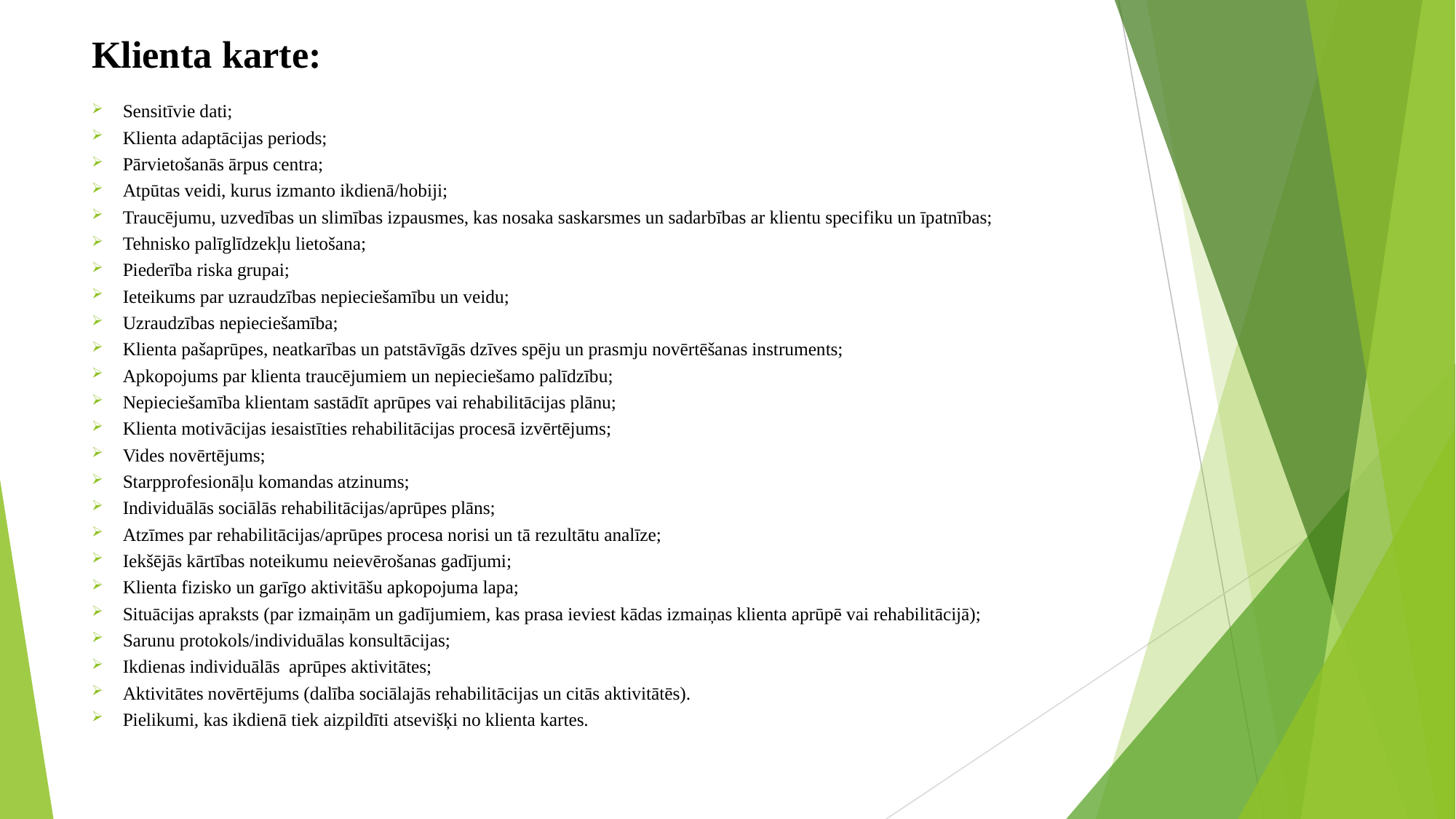

# Klienta karte:
Sensitīvie dati;
Klienta adaptācijas periods;
Pārvietošanās ārpus centra;
Atpūtas veidi, kurus izmanto ikdienā/hobiji;
Traucējumu, uzvedības un slimības izpausmes, kas nosaka saskarsmes un sadarbības ar klientu specifiku un īpatnības;
Tehnisko palīglīdzekļu lietošana;
Piederība riska grupai;
Ieteikums par uzraudzības nepieciešamību un veidu;
Uzraudzības nepieciešamība;
Klienta pašaprūpes, neatkarības un patstāvīgās dzīves spēju un prasmju novērtēšanas instruments;
Apkopojums par klienta traucējumiem un nepieciešamo palīdzību;
Nepieciešamība klientam sastādīt aprūpes vai rehabilitācijas plānu;
Klienta motivācijas iesaistīties rehabilitācijas procesā izvērtējums;
Vides novērtējums;
Starpprofesionāļu komandas atzinums;
Individuālās sociālās rehabilitācijas/aprūpes plāns;
Atzīmes par rehabilitācijas/aprūpes procesa norisi un tā rezultātu analīze;
Iekšējās kārtības noteikumu neievērošanas gadījumi;
Klienta fizisko un garīgo aktivitāšu apkopojuma lapa;
Situācijas apraksts (par izmaiņām un gadījumiem, kas prasa ieviest kādas izmaiņas klienta aprūpē vai rehabilitācijā);
Sarunu protokols/individuālas konsultācijas;
Ikdienas individuālās  aprūpes aktivitātes;
Aktivitātes novērtējums (dalība sociālajās rehabilitācijas un citās aktivitātēs).
Pielikumi, kas ikdienā tiek aizpildīti atsevišķi no klienta kartes.